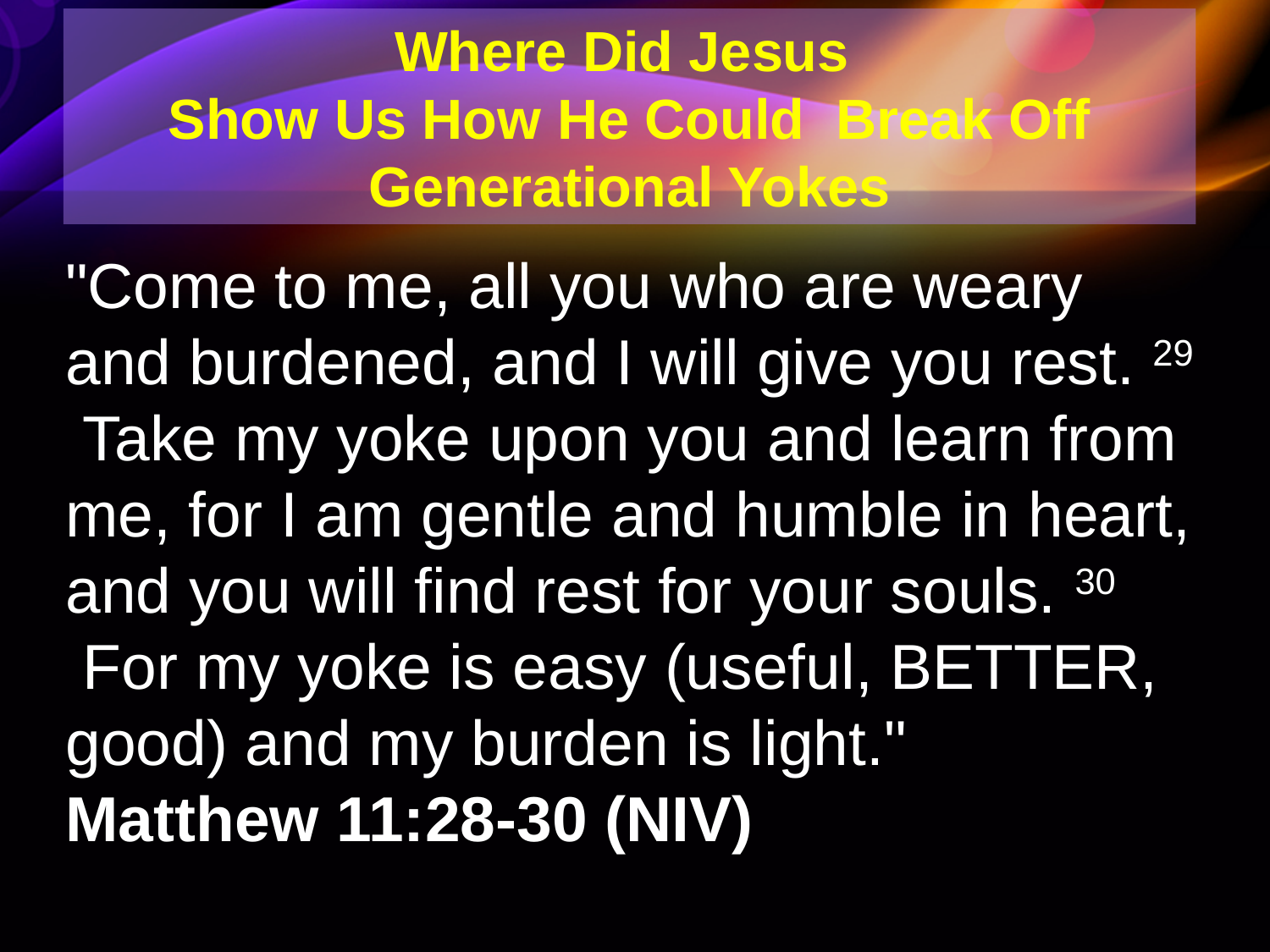

Where Did Jesus
Show Us How He Could  Break Off
Generational Yokes
"Come to me, all you who are weary and burdened, and I will give you rest. 29  Take my yoke upon you and learn from me, for I am gentle and humble in heart, and you will find rest for your souls. 30  For my yoke is easy (useful, BETTER, good) and my burden is light."
Matthew 11:28-30 (NIV)